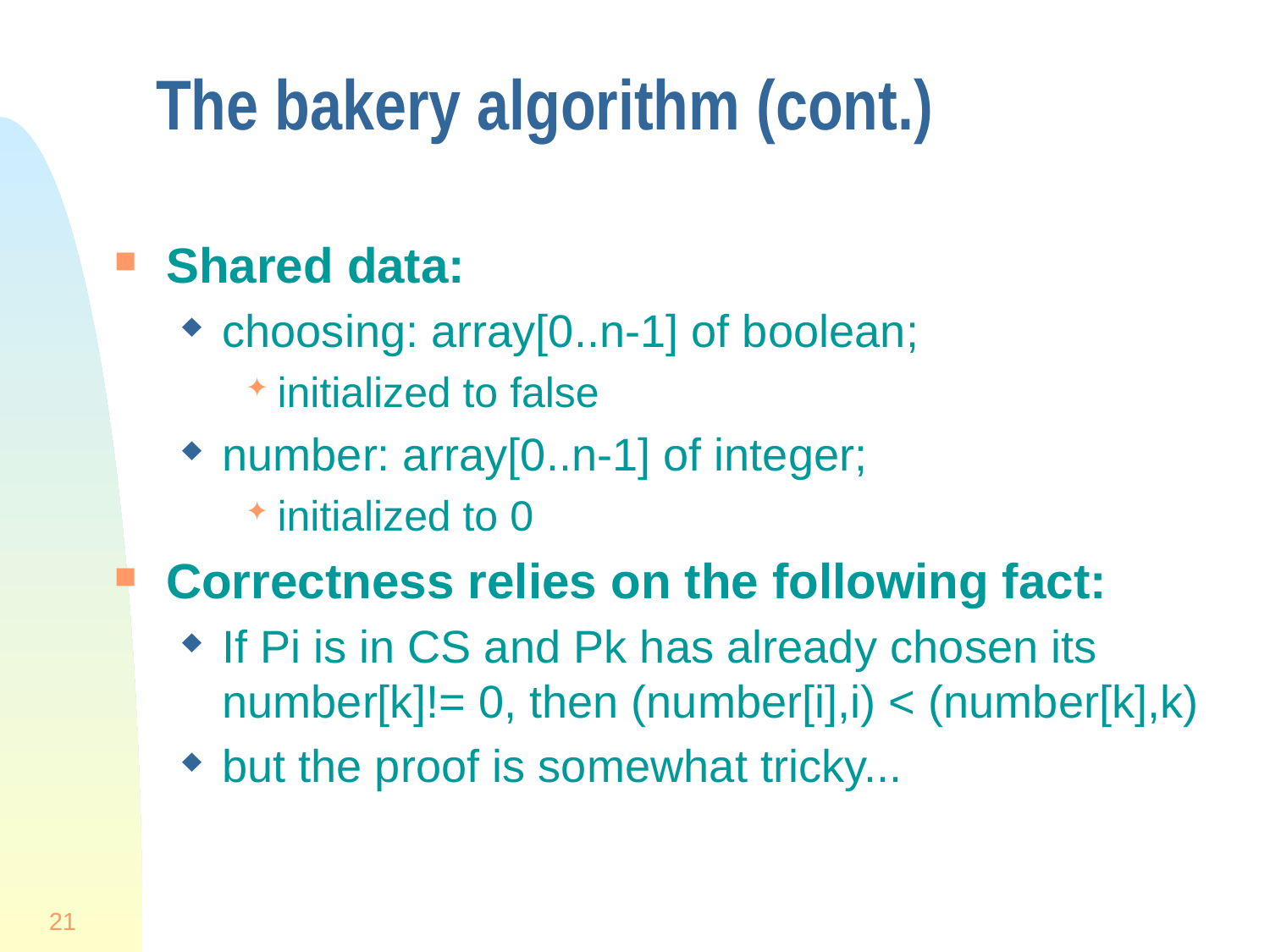

# The bakery algorithm (cont.)
Shared data:
choosing: array[0..n-1] of boolean;
initialized to false
number: array[0..n-1] of integer;
initialized to 0
Correctness relies on the following fact:
If Pi is in CS and Pk has already chosen its number[k]!= 0, then (number[i],i) < (number[k],k)
but the proof is somewhat tricky...
21